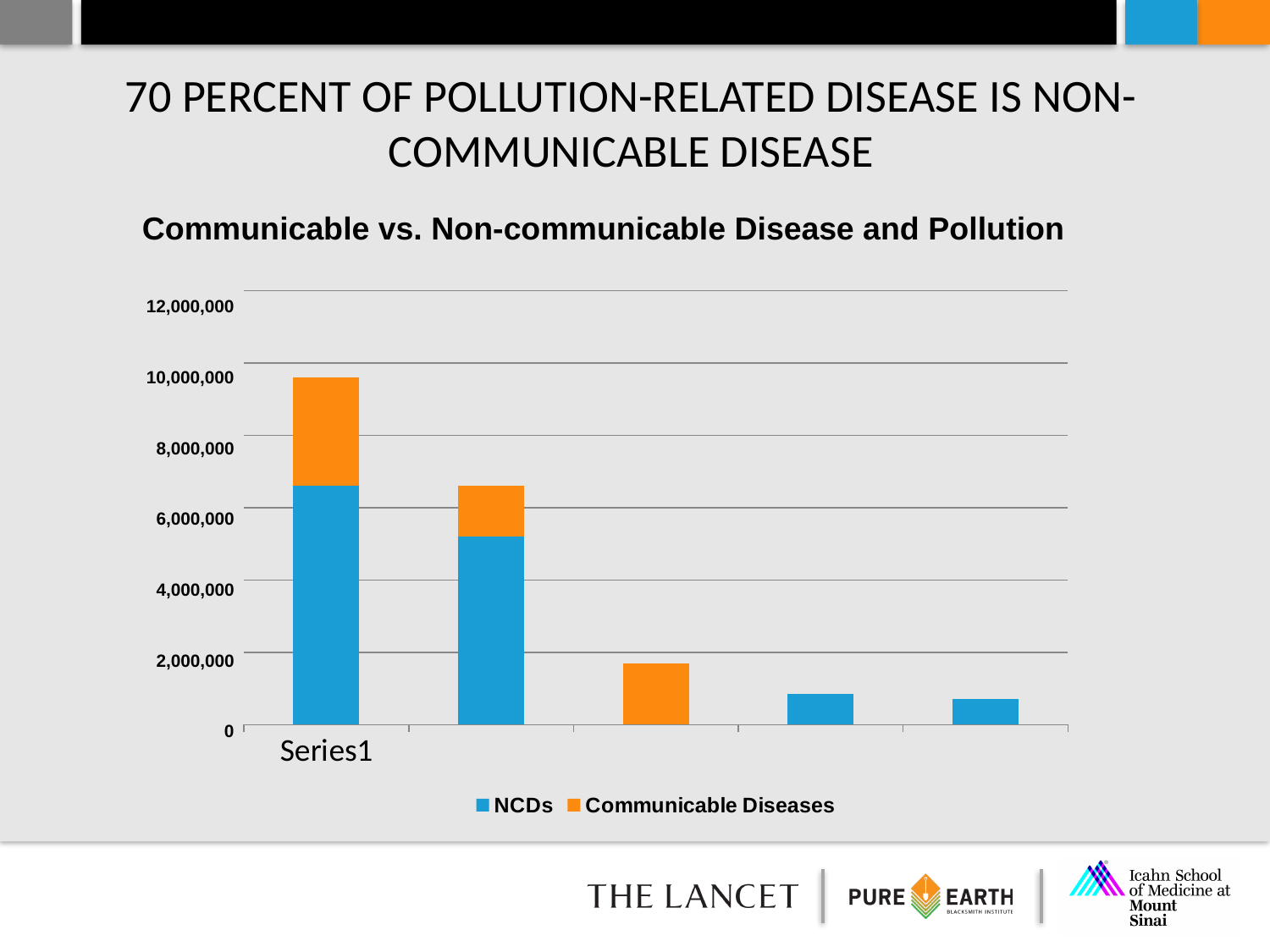

# 70 PERCENT OF POLLUTION-RELATED DISEASE IS NON-COMMUNICABLE DISEASE
Communicable vs. Non-communicable Disease and Pollution
12,000,000
10,000,000
8,000,000
6,000,000
4,000,000
2,000,000
0

### Chart

| Category | NCDs | Communicable Diseases |
|---|---|---|
|  | 6.6 | 3.0 |
|  | 5.2 | 1.4 |
|  | 0.0 | 1.7 |
|  | 0.85 | 0.0 |
|  | 0.7 | None |